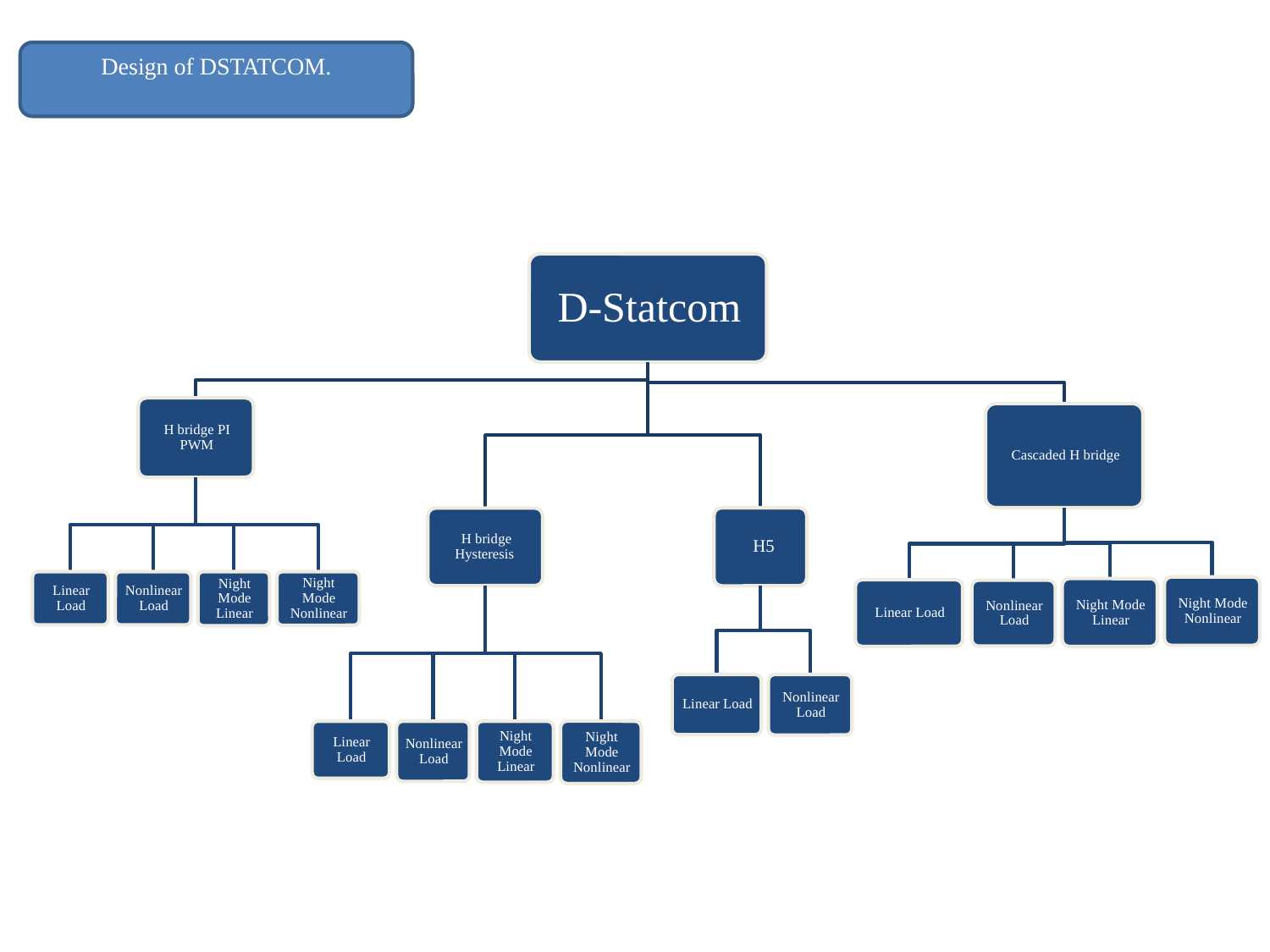

D-Statcom
H bridge PI PWM
Linear Load
Nonlinear Load
Night Mode Linear
Night Mode Nonlinear
H bridge Hysteresis
Linear Load
Nonlinear Load
Night Mode Linear
Night Mode Nonlinear
 H5
Linear Load
Nonlinear Load
Cascaded H bridge
Linear Load
Nonlinear Load
Night Mode Linear
Night Mode Nonlinear
Design of DSTATCOM.